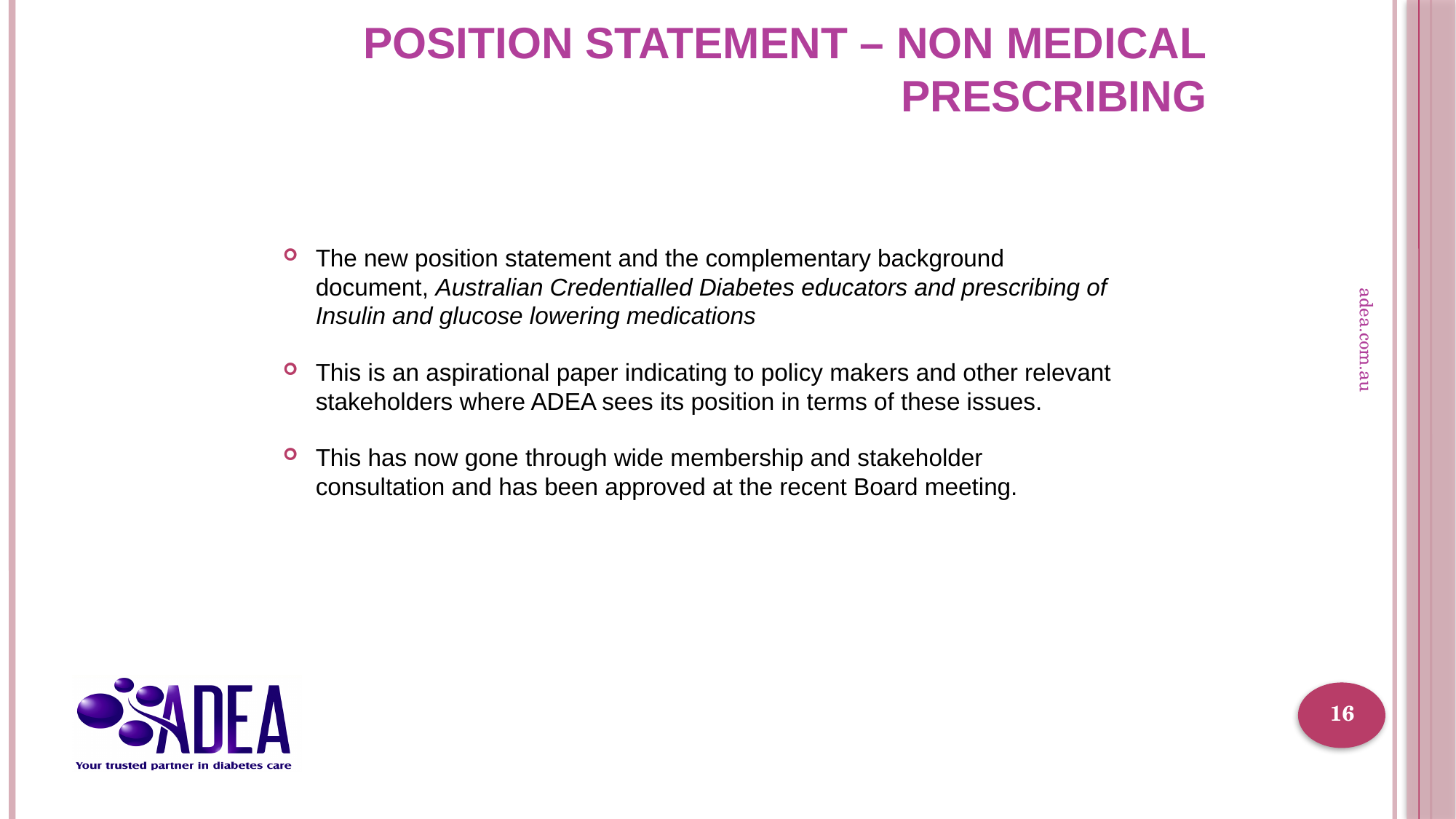

# Position Statement – Non Medical Prescribing
The new position statement and the complementary background document, Australian Credentialled Diabetes educators and prescribing of Insulin and glucose lowering medications
This is an aspirational paper indicating to policy makers and other relevant stakeholders where ADEA sees its position in terms of these issues.
This has now gone through wide membership and stakeholder consultation and has been approved at the recent Board meeting.

adea.com.au
16